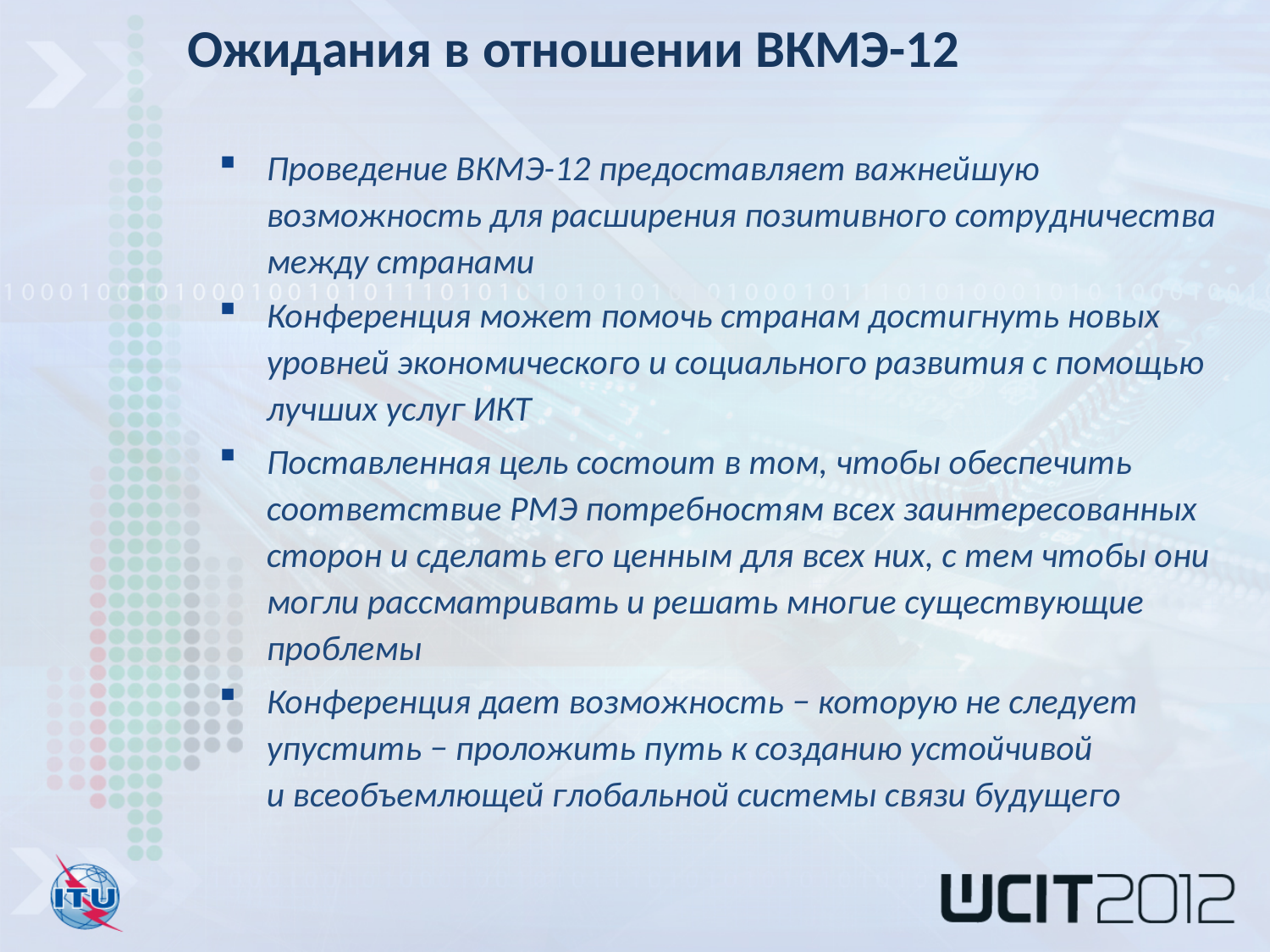

Ожидания в отношении ВКМЭ-12
Проведение ВКМЭ-12 предоставляет важнейшую возможность для расширения позитивного сотрудничества между странами
Конференция может помочь странам достигнуть новых уровней экономического и социального развития с помощью лучших услуг ИКТ
Поставленная цель состоит в том, чтобы обеспечить соответствие РМЭ потребностям всех заинтересованных сторон и сделать его ценным для всех них, с тем чтобы они могли рассматривать и решать многие существующие проблемы
Конференция дает возможность − которую не следует упустить − проложить путь к созданию устойчивой
и всеобъемлющей глобальной системы связи будущего